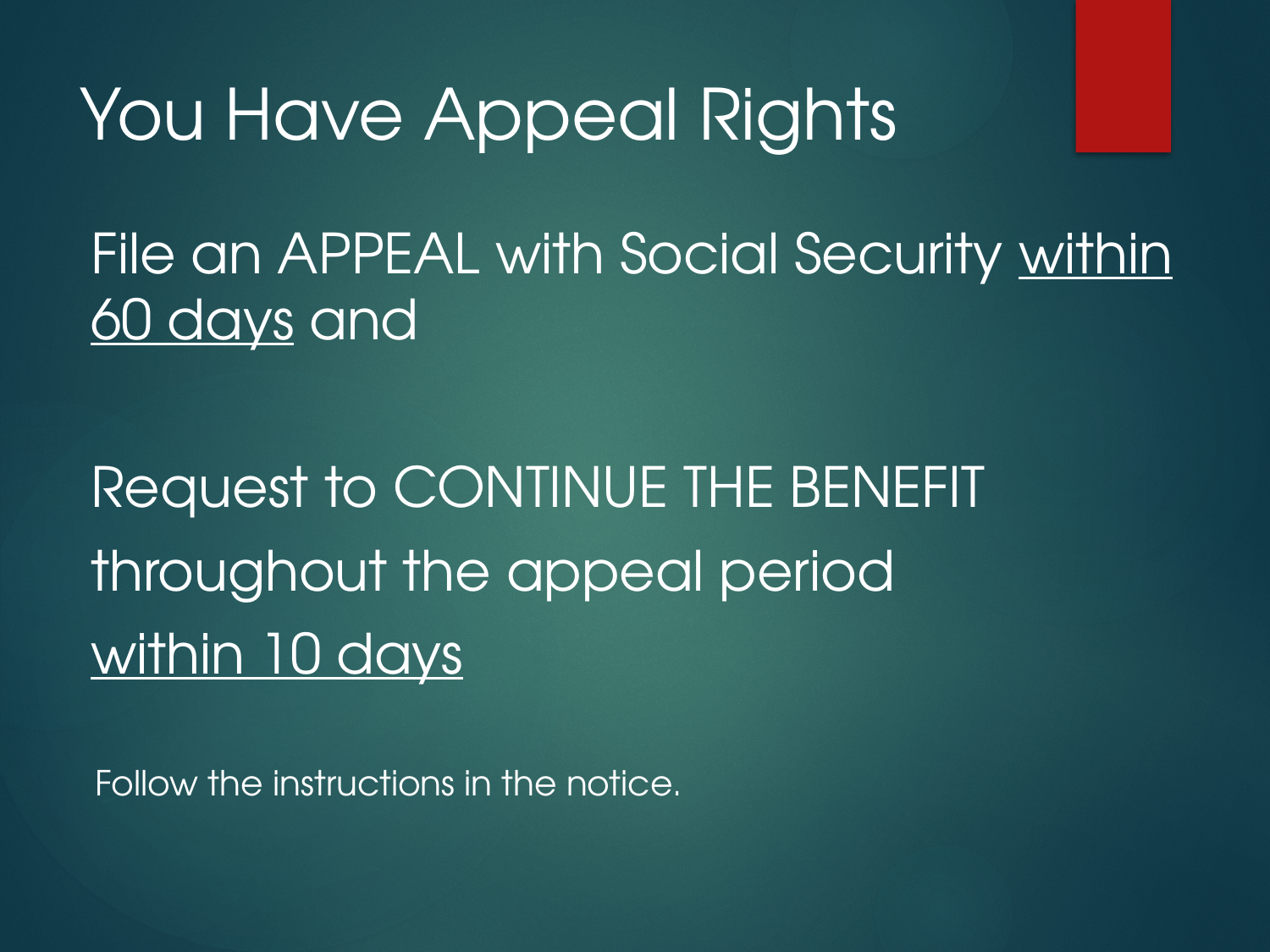

# You Have Appeal Rights
File an APPEAL with Social Security within 60 days and

Request to CONTINUE THE BENEFIT
throughout the appeal period
within 10 days

Follow the instructions in the notice.